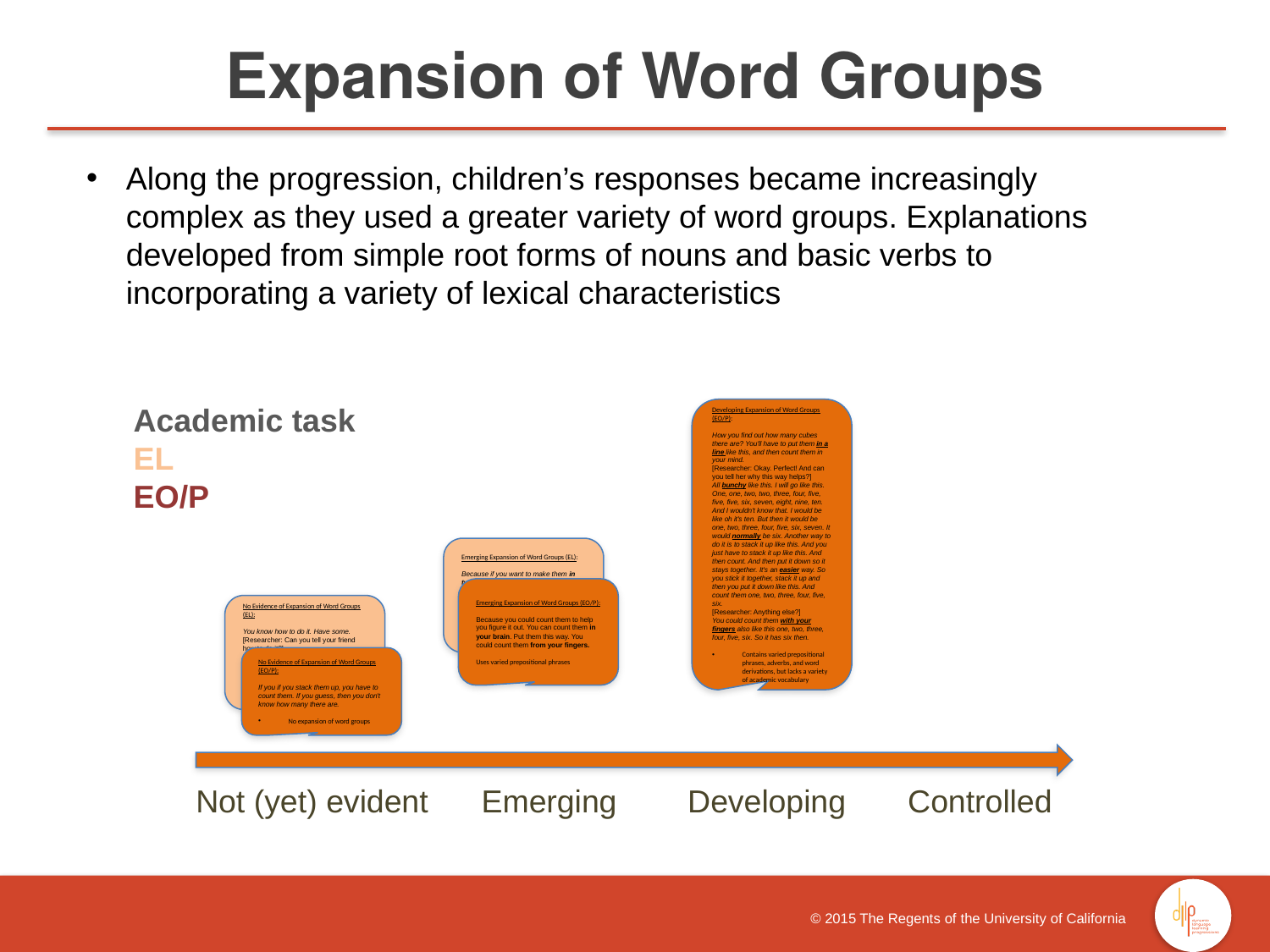

Expansion of Word Groups
Along the progression, children’s responses became increasingly complex as they used a greater variety of word groups. Explanations developed from simple root forms of nouns and basic verbs to incorporating a variety of lexical characteristics

Academic task
EL
EO/P

       Not (yet) evident      Emerging        Developing       Controlled
Developing Expansion of Word Groups (EO/P):

How you find out how many cubes there are? You'll have to put them in a line like this, and then count them in your mind.
[Researcher: Okay. Perfect! And can you tell her why this way helps?]
All bunchy like this. I will go like this. One, one, two, two, three, four, five, five, five, six, seven, eight, nine, ten. And I wouldn't know that. I would be like oh it's ten. But then it would be one, two, three, four, five, six, seven. It would normally be six. Another way to do it is to stack it up like this. And you just have to stack it up like this. And then count. And then put it down so it stays together. It's an easier way. So you stick it together, stack it up and then you put it down like this. And count them one, two, three, four, five, six.
[Researcher: Anything else?]
You could count them with your fingers also like this one, two, three, four, five, six. So it has six then.

Contains varied prepositional phrases, adverbs, and word derivations, but lacks a variety of academic vocabulary
Emerging Expansion of Word Groups (EL):

Because if you want to make them in two lines, you could count them like this, one, two, three, four, five, six. And then you can write the numbers on your paper or your mom's paper.

Use of varied prepositional phrases
Emerging Expansion of Word Groups (EO/P):

Because you could count them to help you figure it out. You can count them in your brain. Put them this way. You could count them from your fingers.

Uses varied prepositional phrases
No Evidence of Expansion of Word Groups (EL):

You know how to do it. Have some.
[Researcher: Can you tell your friend how to do it?]
One, two, three, four, five, six.
[Researcher: And can you tell her why this way helps?]
For you can listen in your brain.

No expansion of word groups
No Evidence of Expansion of Word Groups (EO/P):

If you if you stack them up, you have to count them. If you guess, then you don't know how many there are.

No expansion of word groups